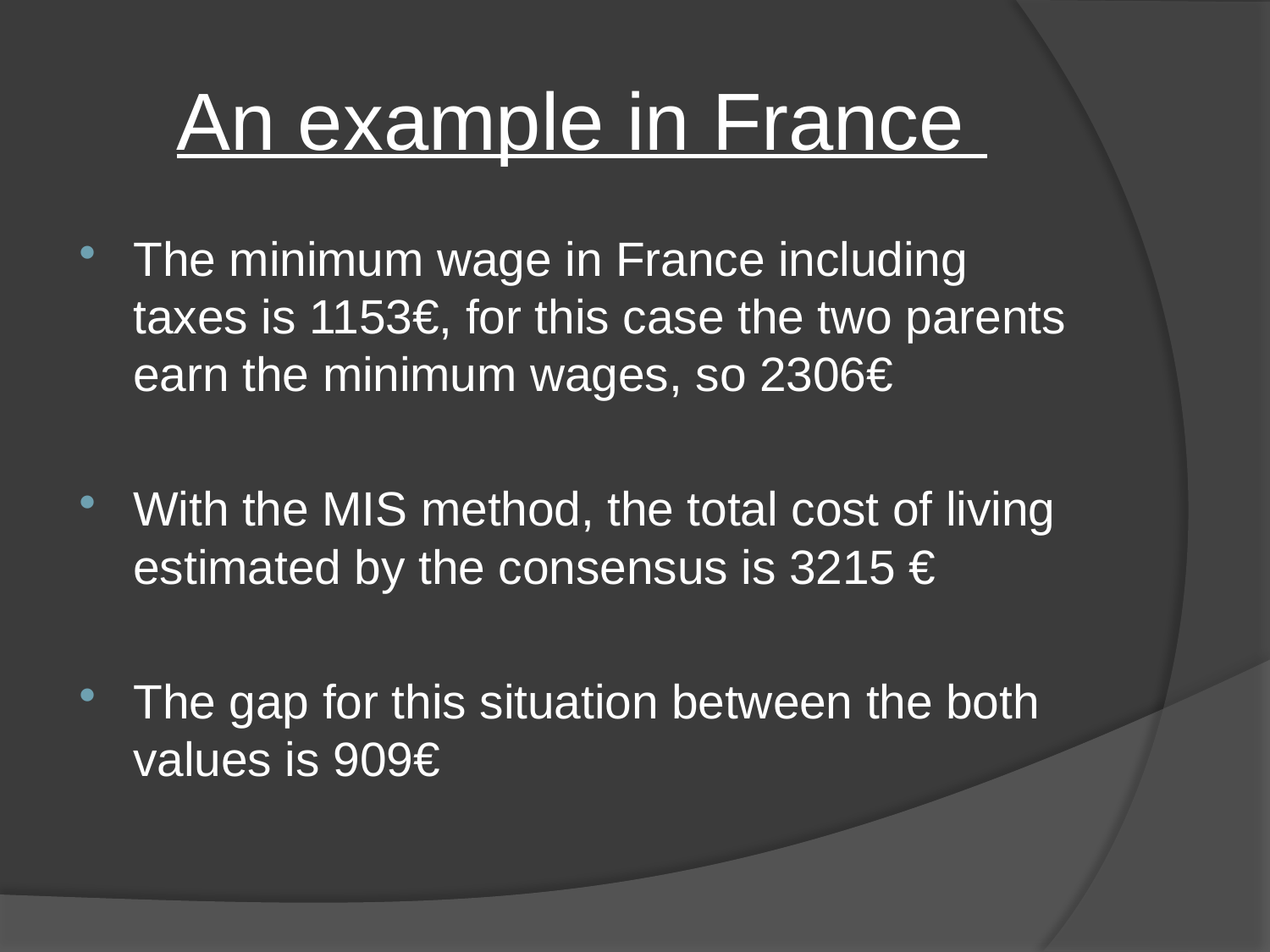

# An example in France
The minimum wage in France including taxes is 1153€, for this case the two parents earn the minimum wages, so 2306€

With the MIS method, the total cost of living estimated by the consensus is 3215 €

The gap for this situation between the both values is 909€